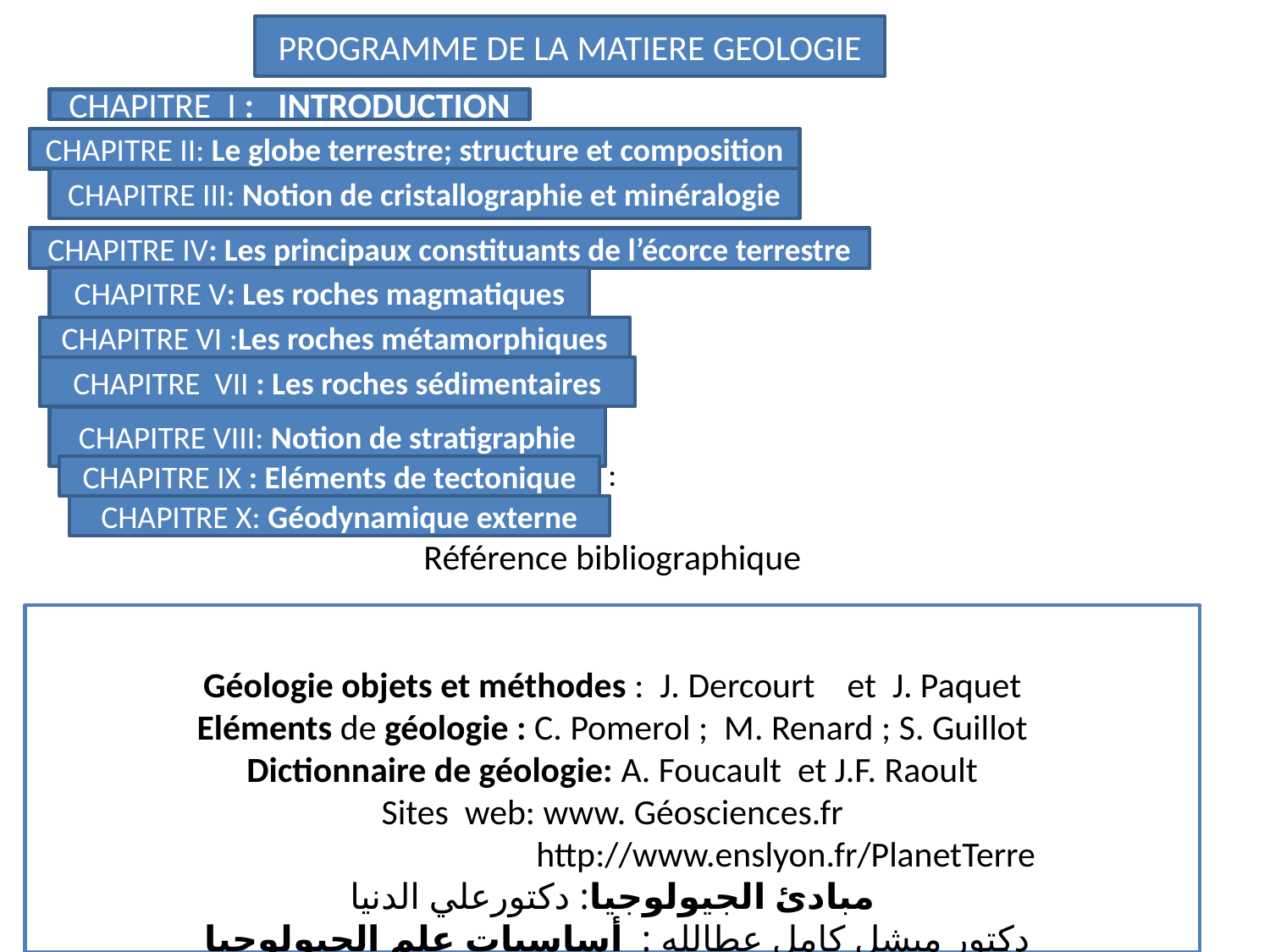

PROGRAMME DE LA MATIERE GEOLOGIE
CHAPITRE  I :   INTRODUCTION
CHAPITRE II: Le globe terrestre; structure et composition
CHAPITRE III: Notion de cristallographie et minéralogie
CHAPITRE IV: Les principaux constituants de l’écorce terrestre
CHAPITRE V: Les roches magmatiques
CHAPITRE VI :Les roches métamorphiques
CHAPITRE  VII : Les roches sédimentaires
CHAPITRE VIII: Notion de stratigraphie
CHAPITRE IX : Eléments de tectonique
CHAPITRE X: Géodynamique externe
:

Référence bibliographique

Géologie objets et méthodes :  J. Dercourt    et  J. Paquet
Eléments de géologie : C. Pomerol ;  M. Renard ; S. Guillot
Dictionnaire de géologie: A. Foucault  et J.F. Raoult
Sites  web: www. Géosciences.fr
                                                              http://www.enslyon.fr/PlanetTerre
مبادئ الجيولوجيا: دكتورعلي الدنيا
 دكتور ميشل كامل عطالله :  أساسيات علم الجيولوجيا